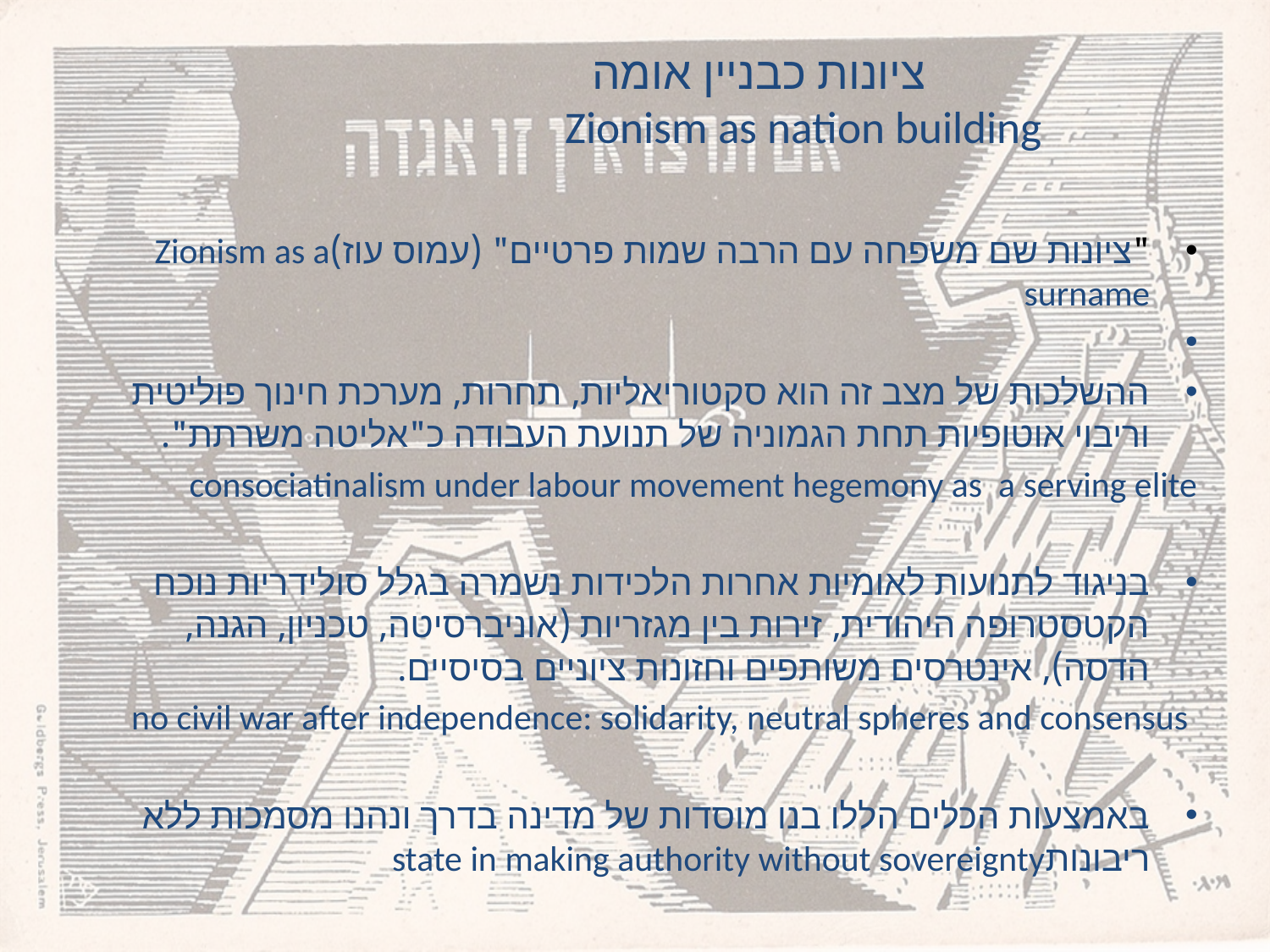

# ציונות כבניין אומה Zionism as nation building
"ציונות שם משפחה עם הרבה שמות פרטיים" (עמוס עוז)Zionism as a surname

ההשלכות של מצב זה הוא סקטוריאליות, תחרות, מערכת חינוך פוליטית וריבוי אוטופיות תחת הגמוניה של תנועת העבודה כ"אליטה משרתת".
consociatinalism under labour movement hegemony as  a serving elite

בניגוד לתנועות לאומיות אחרות הלכידות נשמרה בגלל סולידריות נוכח הקטסטרופה היהודית, זירות בין מגזריות (אוניברסיטה, טכניון, הגנה, הדסה), אינטרסים משותפים וחזונות ציוניים בסיסיים.
 no civil war after independence: solidarity, neutral spheres and consensus

באמצעות הכלים הללו בנו מוסדות של מדינה בדרך ונהנו מסמכות ללא ריבונותstate in making authority without sovereignty